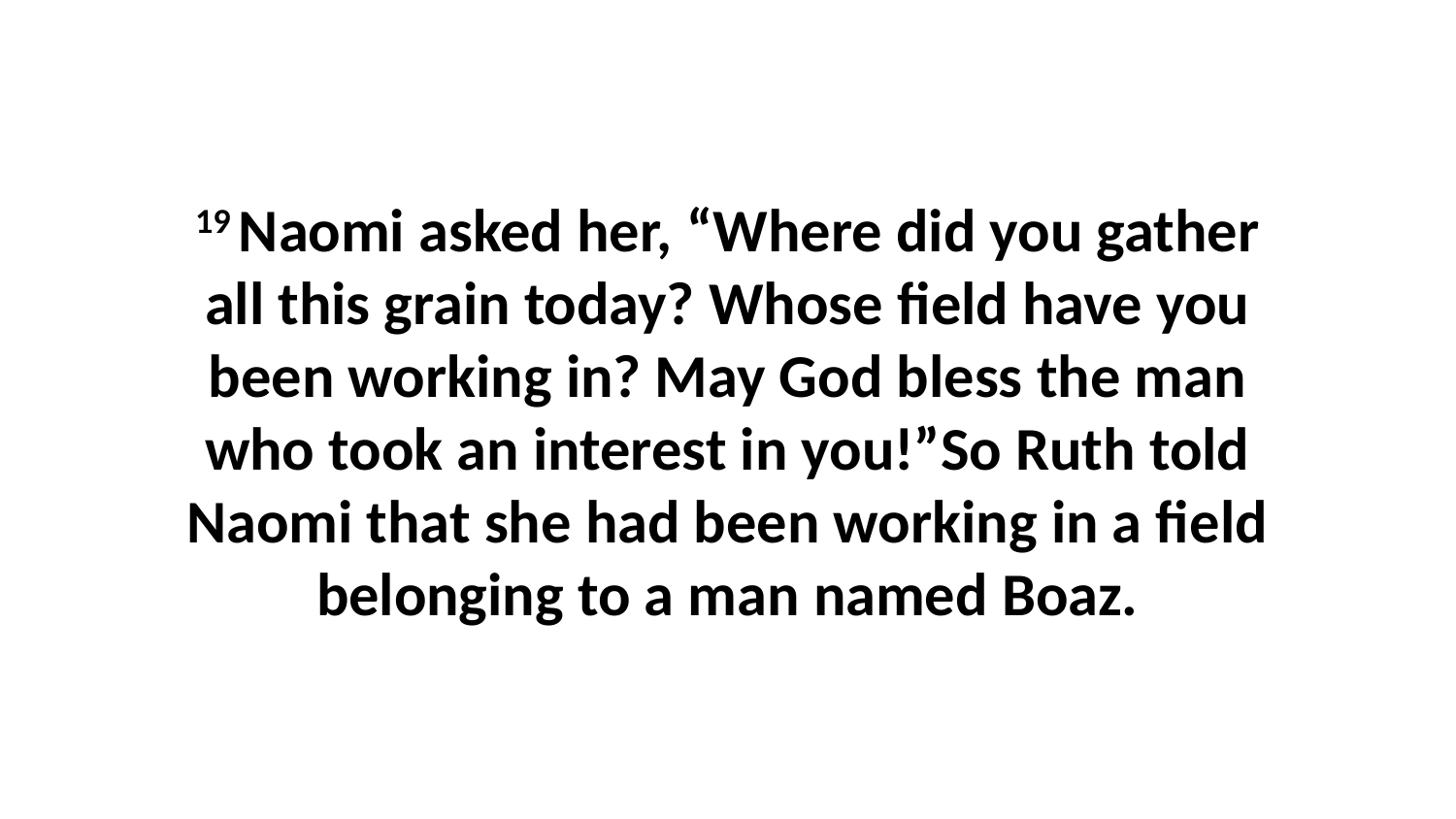

19 Naomi asked her, “Where did you gather all this grain today? Whose field have you been working in? May God bless the man who took an interest in you!”So Ruth told Naomi that she had been working in a field belonging to a man named Boaz.